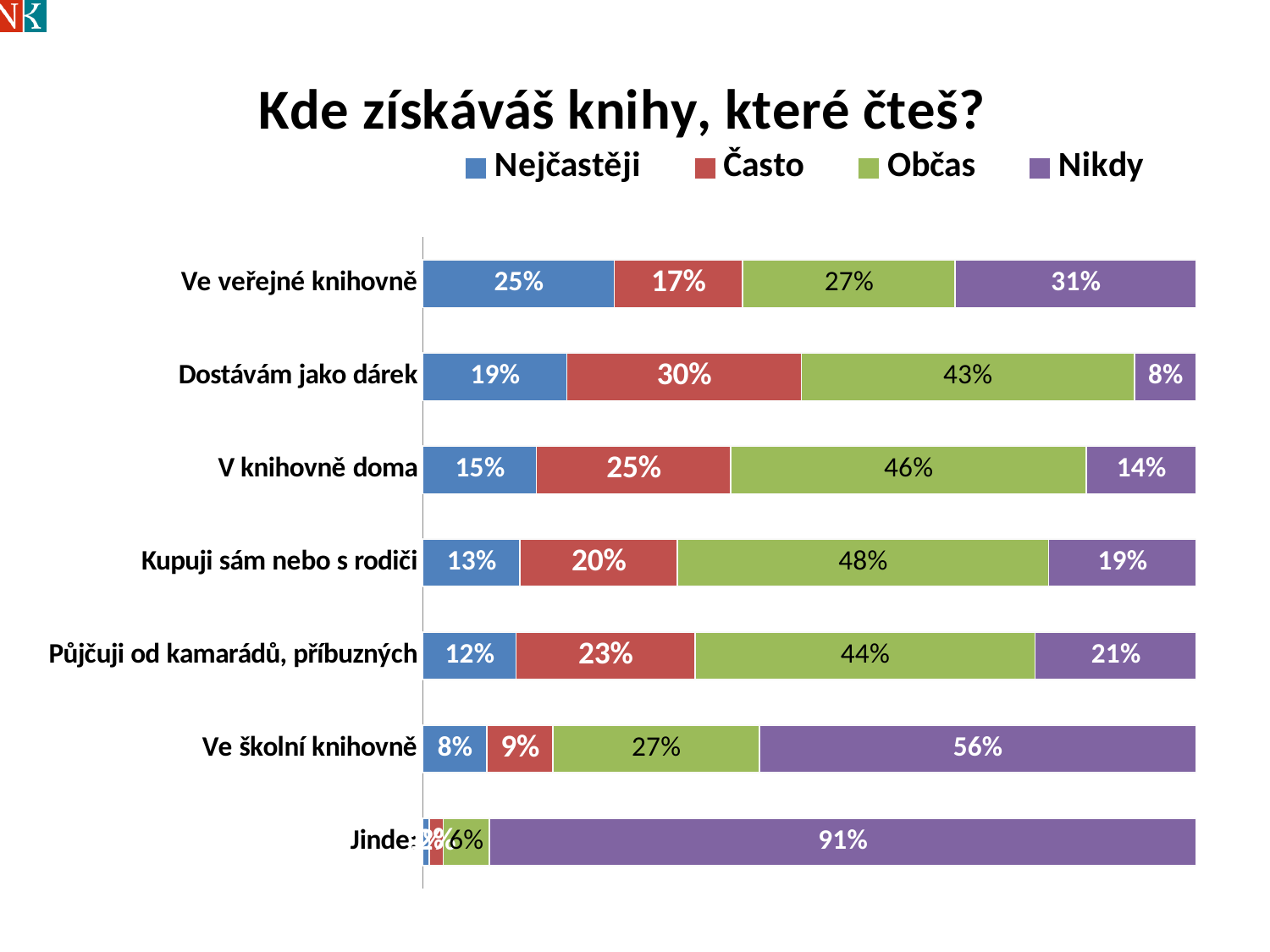

### Chart: Kde získáváš knihy, které čteš?

| Category | Nejčastěji | Často | Občas | Nikdy |
|---|---|---|---|---|
| Ve veřejné knihovně | 0.24728307251199072 | 0.16631200970637258 | 0.27477908847235594 | 0.3116258293092807 |
| Dostávám jako dárek | 0.18605652233367687 | 0.30347662000809356 | 0.4306802644941653 | 0.0797865931640642 |
| V knihovně doma | 0.14680287810956277 | 0.25117140558921636 | 0.46012019999583986 | 0.14190551630538042 |
| Kupuji sám nebo s rodiči | 0.12550269226038557 | 0.20351415984916632 | 0.48038686000983366 | 0.19059628788061442 |
| Půjčuji od kamarádů, příbuzných | 0.12027873473559932 | 0.23153189215299977 | 0.44009204547966363 | 0.2080973276317373 |
| Ve školní knihovně | 0.08241727478615314 | 0.08567814291819703 | 0.2670849193079307 | 0.5648196629877194 |
| Jinde: | 0.008189695355944998 | 0.01810768892484794 | 0.059578261798626186 | 0.9141243539205807 |